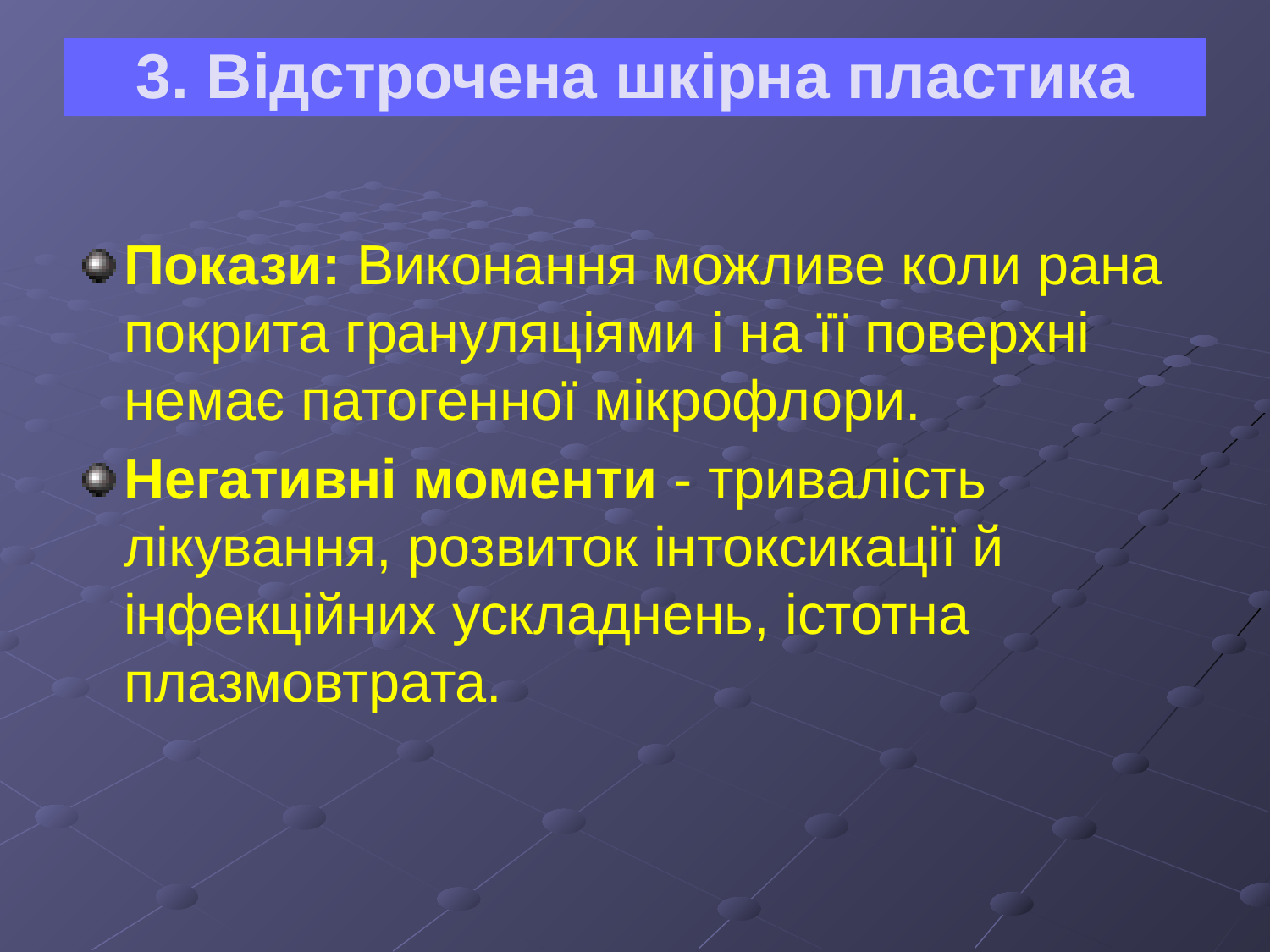

# 3. Відстрочена шкірна пластика
Покази: Виконання можливе коли рана покрита грануляціями і на її поверхні немає патогенної мікрофлори.
Негативні моменти - тривалість лікування, розвиток інтоксикації й інфекційних ускладнень, істотна плазмовтрата.